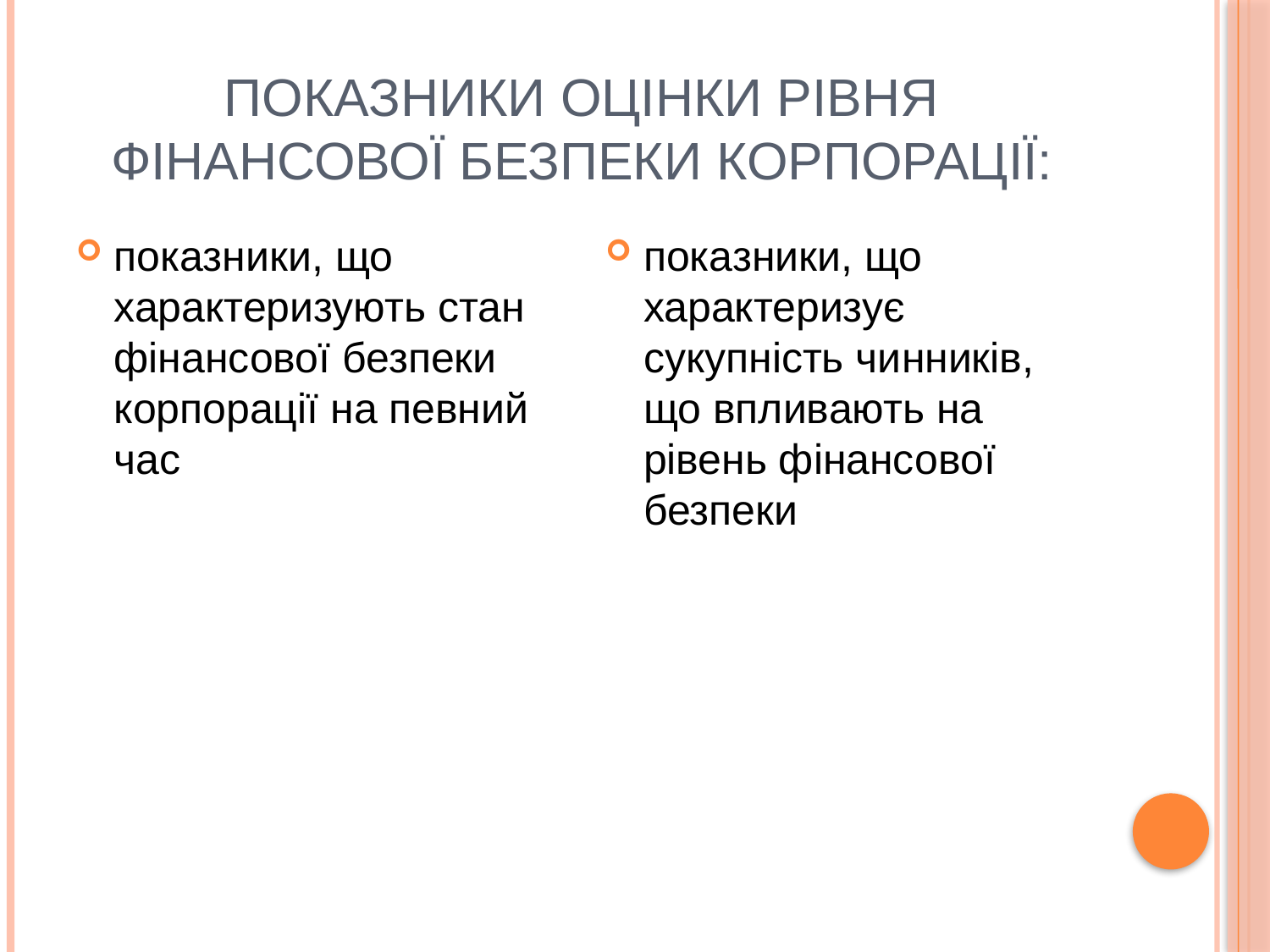

# Показники оцінки рівня фінансової безпеки корпорації:
показники, що характеризують стан фінансової безпеки корпорації на певний час
показники, що характеризує сукупність чинників, що впливають на рівень фінансової безпеки